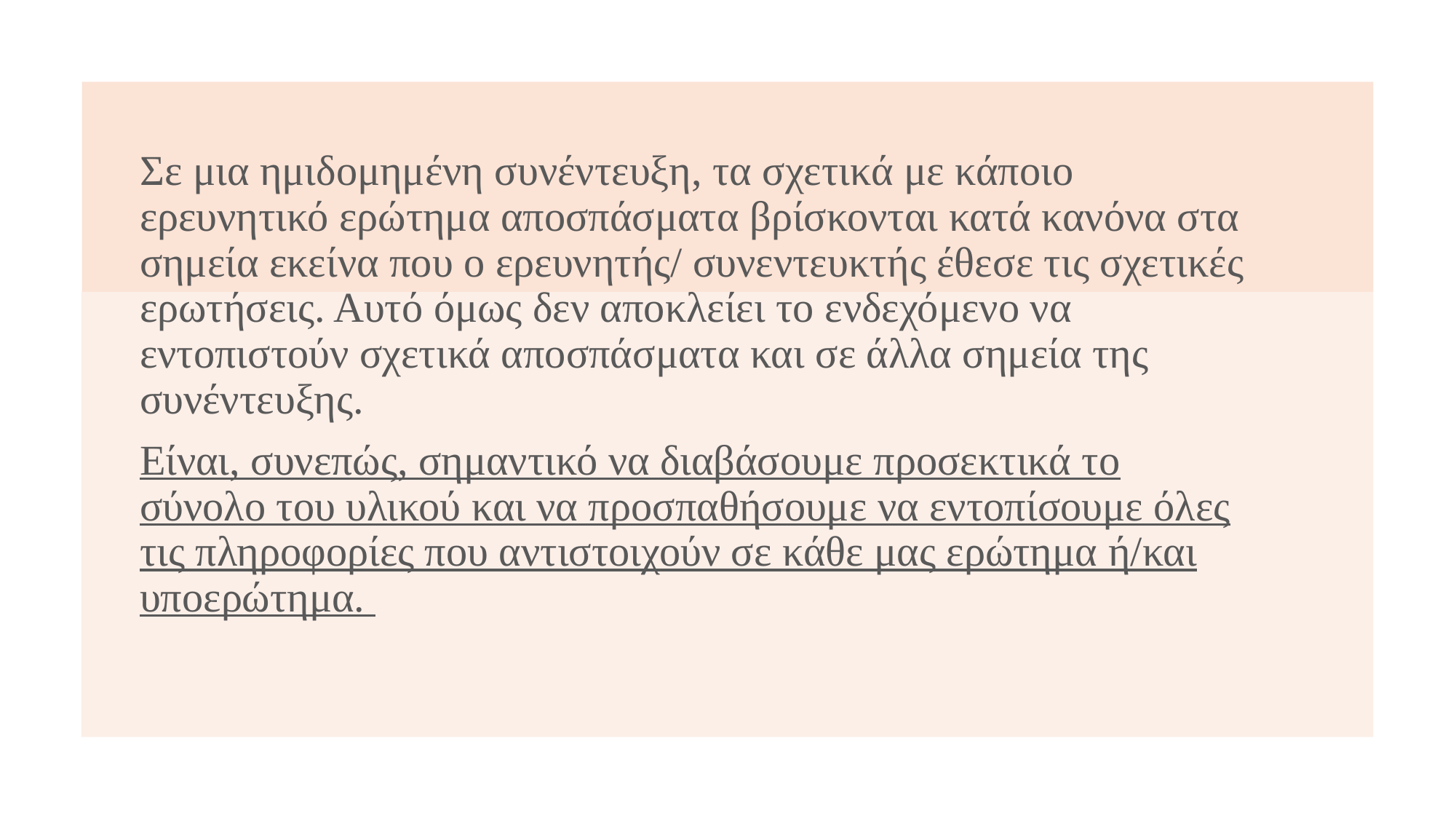

Σε μια ημιδομημένη συνέντευξη, τα σχετικά με κάποιο ερευνητικό ερώτημα αποσπάσματα βρίσκονται κατά κανόνα στα σημεία εκείνα που ο ερευνητής/ συνεντευκτής έθεσε τις σχετικές ερωτήσεις. Αυτό όμως δεν αποκλείει το ενδεχόμενο να εντοπιστούν σχετικά αποσπάσματα και σε άλλα σημεία της συνέντευξης.
Είναι, συνεπώς, σημαντικό να διαβάσουμε προσεκτικά το σύνολο του υλικού και να προσπαθήσουμε να εντοπίσουμε όλες τις πληροφορίες που αντιστοιχούν σε κάθε μας ερώτημα ή/και υποερώτημα.